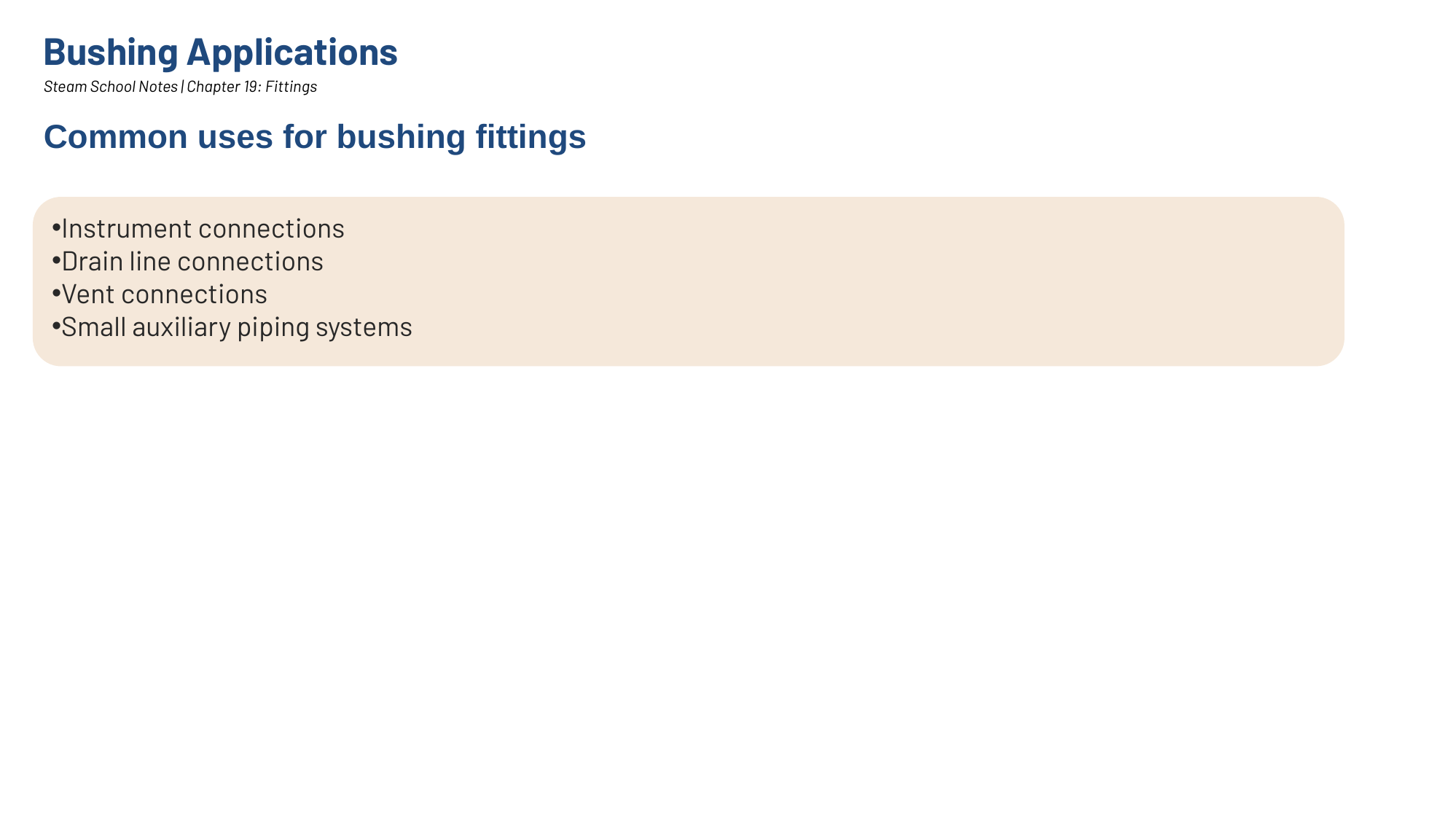

Bushing Applications
Steam School Notes | Chapter 19: Fittings
Common uses for bushing fittings
Instrument connections
Drain line connections
Vent connections
Small auxiliary piping systems